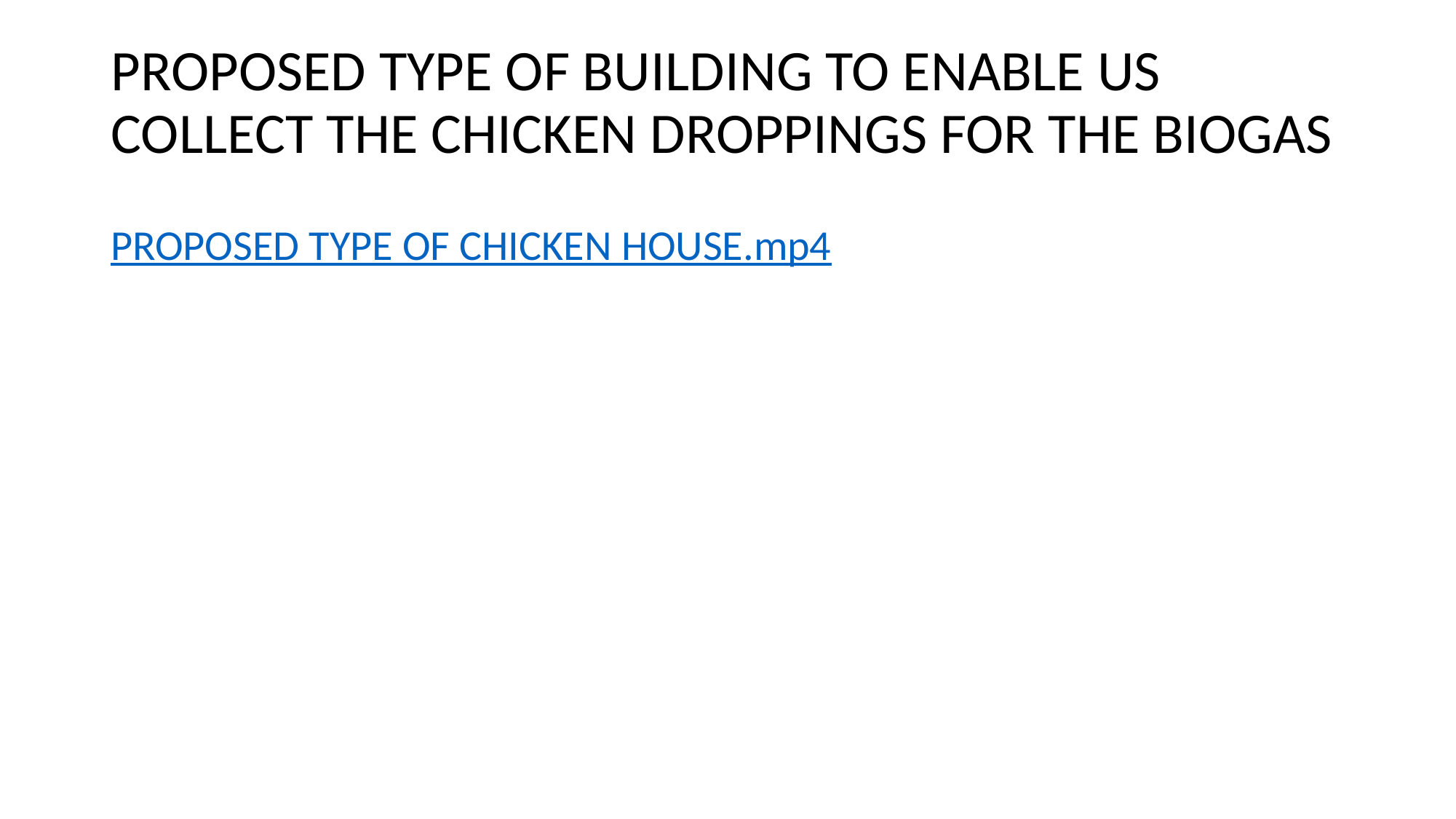

# PROPOSED TYPE OF BUILDING TO ENABLE US COLLECT THE CHICKEN DROPPINGS FOR THE BIOGAS
PROPOSED TYPE OF CHICKEN HOUSE.mp4